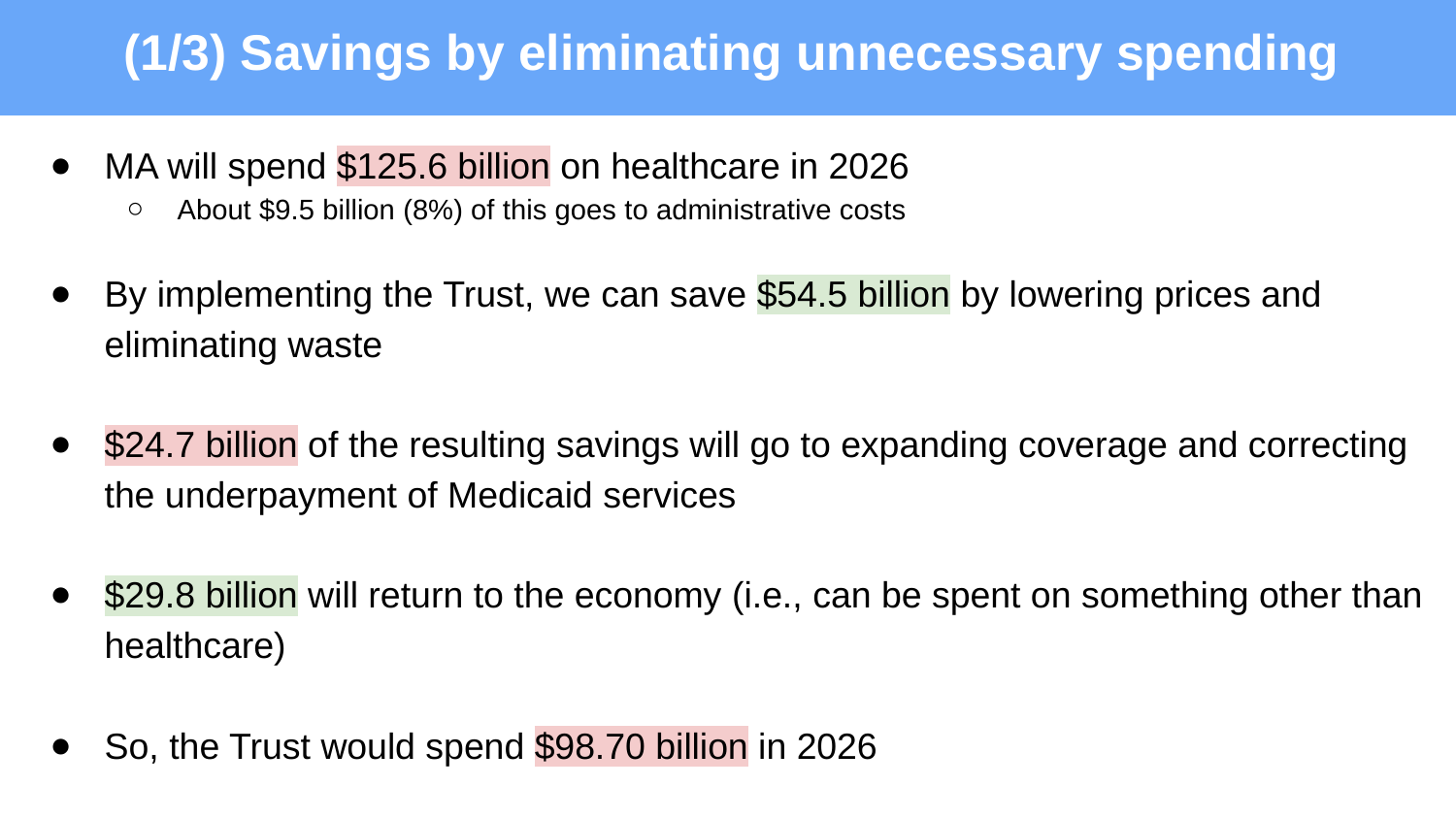

(1/3) Savings by eliminating unnecessary spending
MA will spend $125.6 billion on healthcare in 2026
About $9.5 billion (8%) of this goes to administrative costs
By implementing the Trust, we can save $54.5 billion by lowering prices and eliminating waste
$24.7 billion of the resulting savings will go to expanding coverage and correcting the underpayment of Medicaid services
$29.8 billion will return to the economy (i.e., can be spent on something other than healthcare)
So, the Trust would spend $98.70 billion in 2026